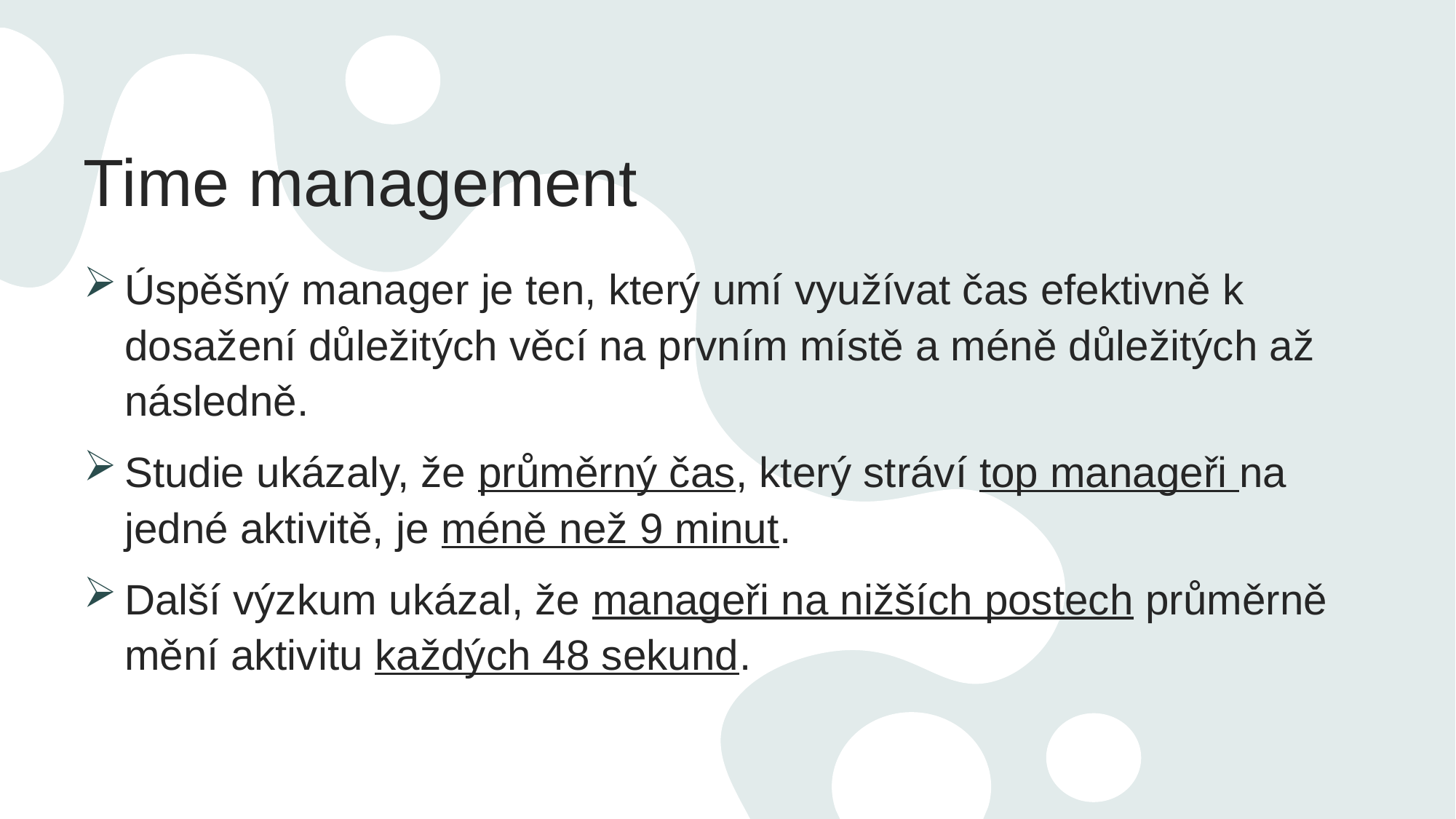

# Time management
Úspěšný manager je ten, který umí využívat čas efektivně k dosažení důležitých věcí na prvním místě a méně důležitých až následně.
Studie ukázaly, že průměrný čas, který stráví top manageři na jedné aktivitě, je méně než 9 minut.
Další výzkum ukázal, že manageři na nižších postech průměrně mění aktivitu každých 48 sekund.